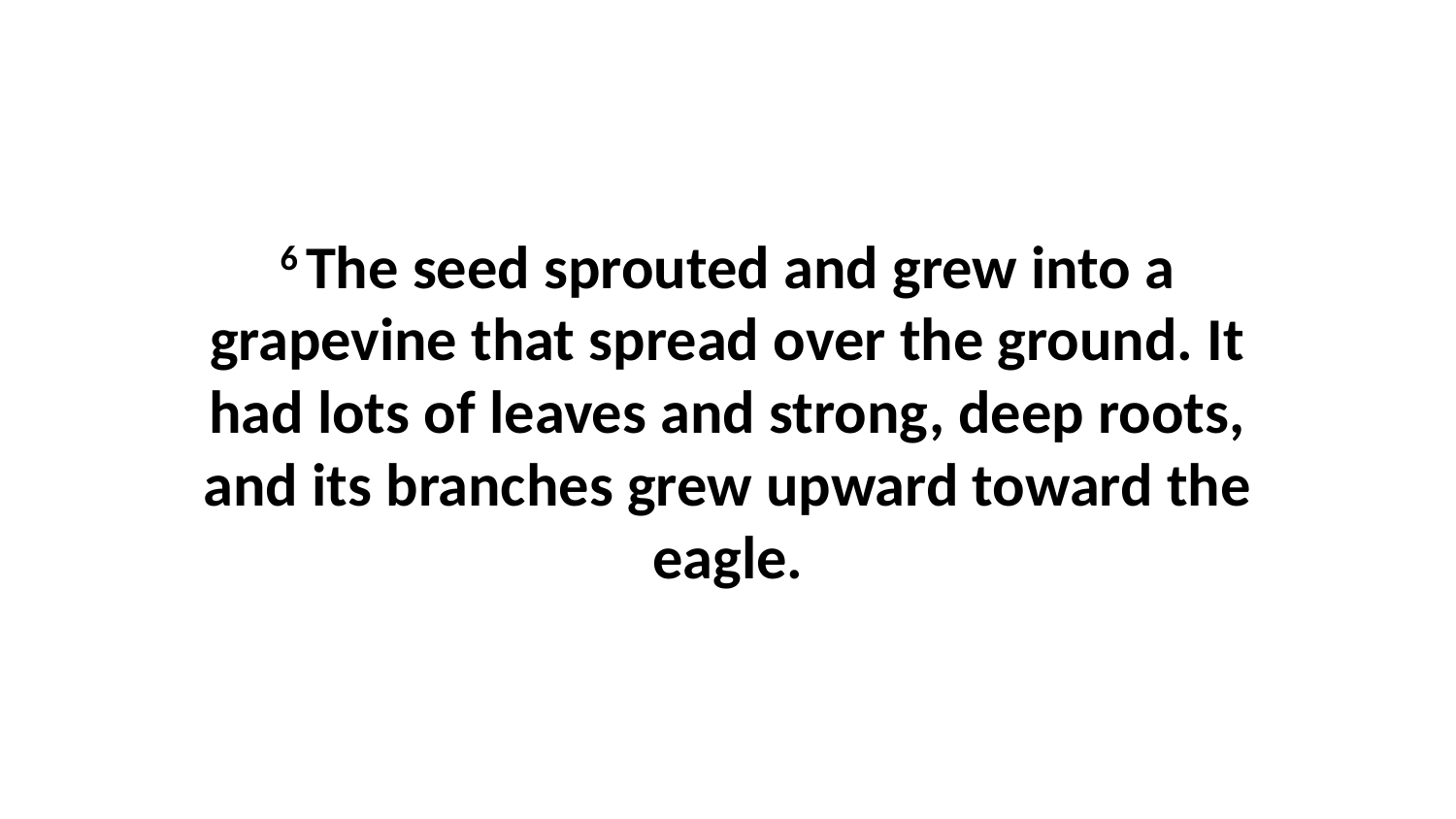

6 The seed sprouted and grew into a grapevine that spread over the ground. It had lots of leaves and strong, deep roots, and its branches grew upward toward the eagle.